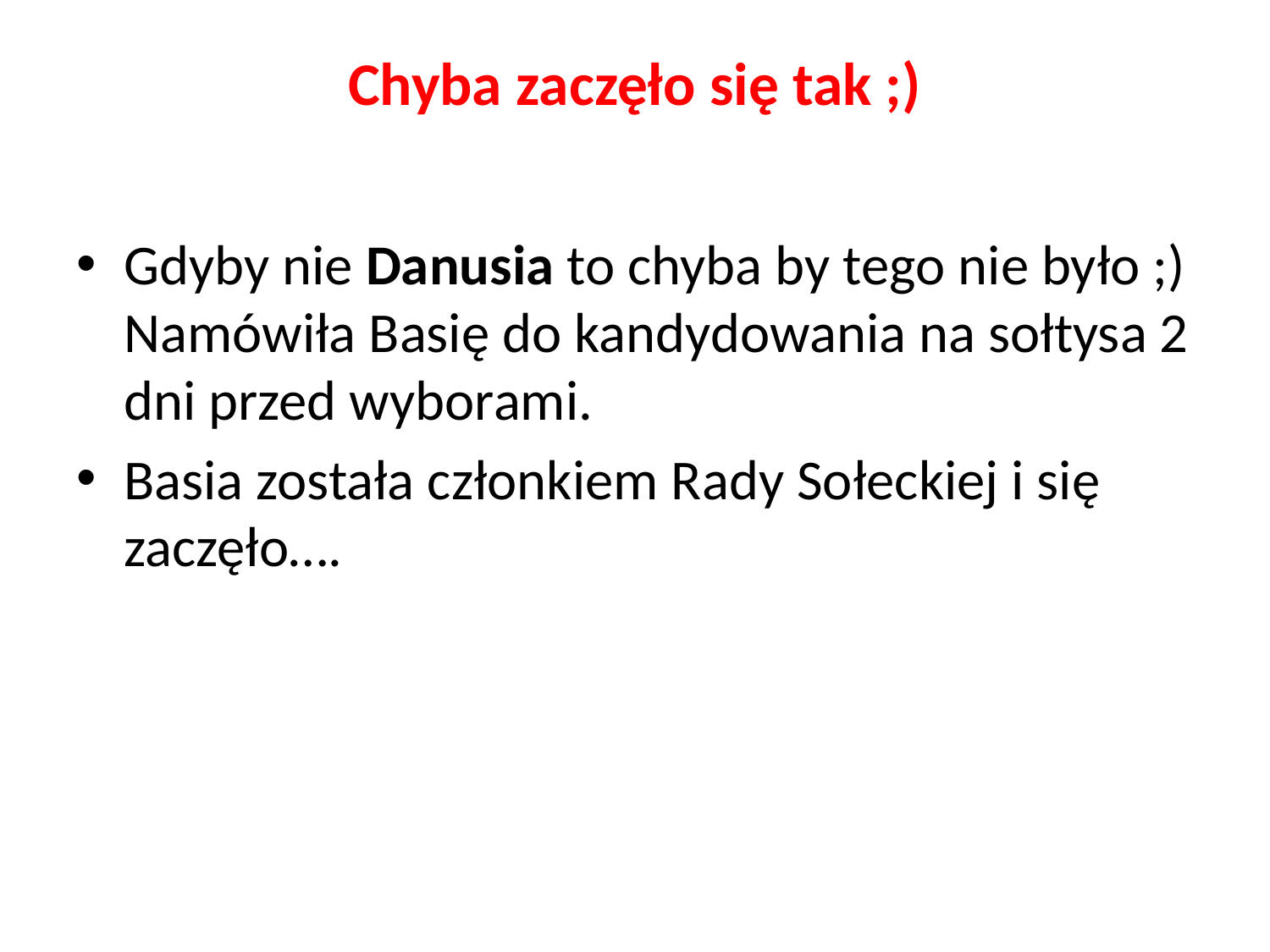

# Chyba zaczęło się tak ;)
Gdyby nie Danusia to chyba by tego nie było ;) Namówiła Basię do kandydowania na sołtysa 2 dni przed wyborami.
Basia została członkiem Rady Sołeckiej i się zaczęło….